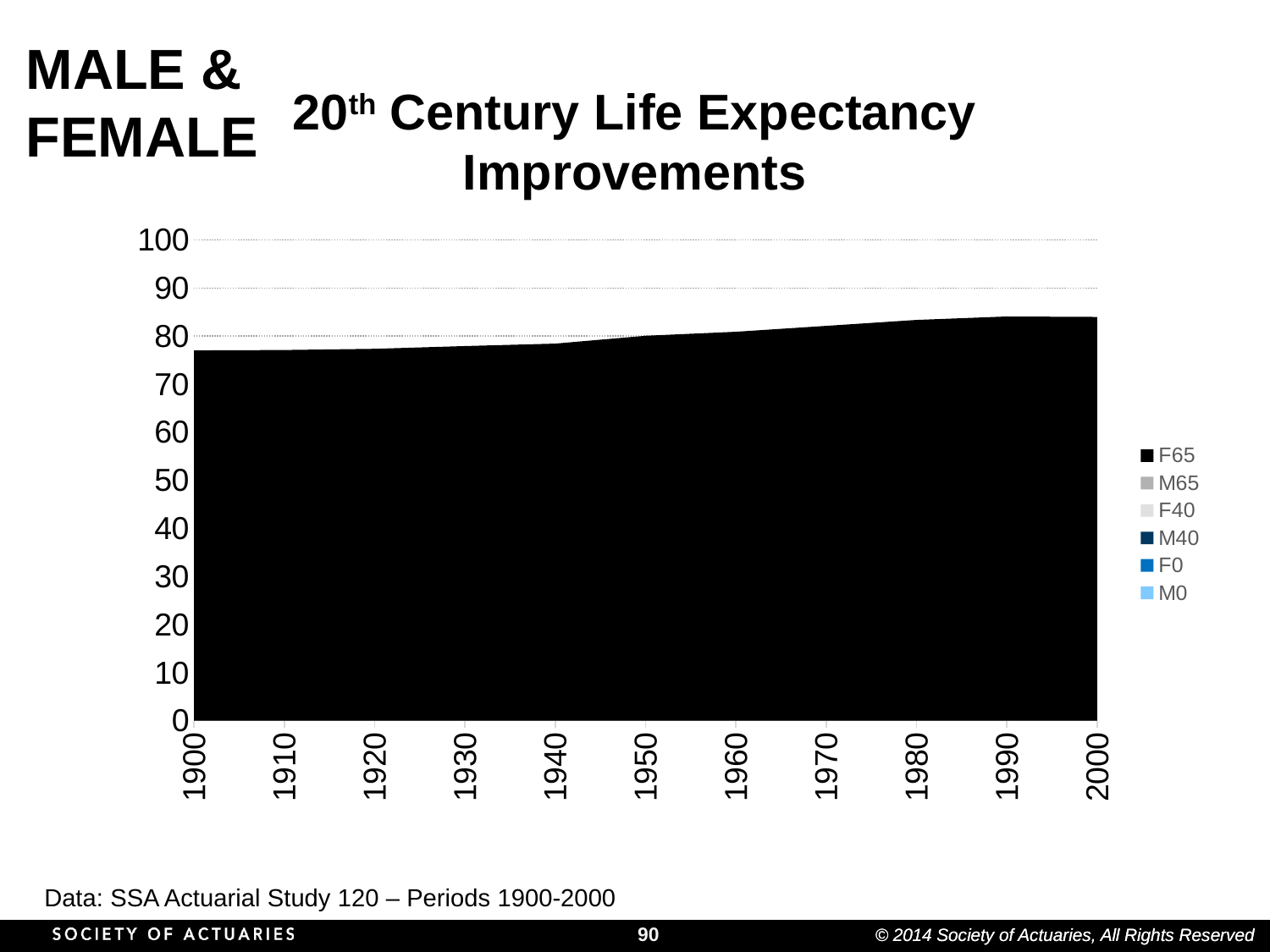

MALE &
FEMALE
# 20th Century Life Expectancy Improvements

### Chart

| Category | F65 | M65 | F40 | M40 | F0 | M0 |
|---|---|---|---|---|---|---|
| 1900 | 77.01 | 76.35 | 68.69 | 67.52 | 48.96 | 46.41 |
| 1910 | 77.1 | 76.38 | 69.57 | 67.64 | 53.58 | 50.08 |
| 1920 | 77.34 | 76.81 | 70.06 | 69.2 | 56.27 | 54.51 |
| 1930 | 77.91 | 76.83 | 71.01 | 68.82 | 61.31 | 57.96 |
| 1940 | 78.42 | 76.92 | 72.53999999999999 | 69.42 | 65.74 | 61.43 |
| 1950 | 80.06 | 77.81 | 75.18 | 70.87 | 71.13 | 65.63 |
| 1960 | 80.89 | 77.91 | 76.64 | 71.32 | 73.24 | 66.66 |
| 1970 | 82.11 | 78.13 | 77.87 | 71.56 | 74.86 | 67.15 |
| 1980 | 83.35 | 79.03999999999999 | 79.69 | 73.5 | 77.52 | 69.94 |
| 1990 | 84.07 | 80.06 | 80.71000000000001 | 75.08 | 78.9 | 71.82 |
| 2000 | 83.98 | 80.91 | 80.9 | 76.49000000000001 | 79.39 | 74.03 |
Data: SSA Actuarial Study 120 – Periods 1900-2000